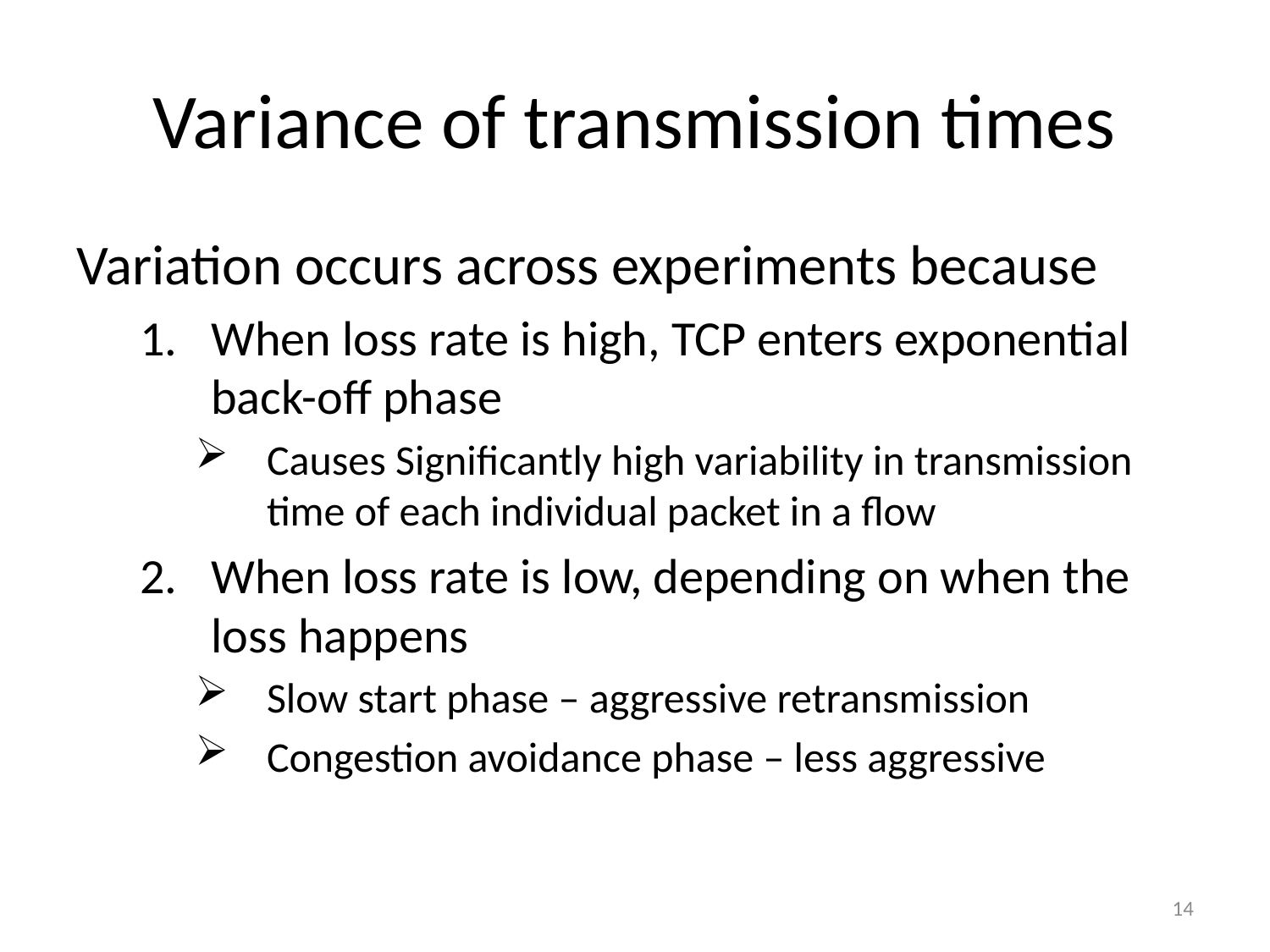

# Variance of transmission times
Variation occurs across experiments because
When loss rate is high, TCP enters exponential back-off phase
Causes Significantly high variability in transmission time of each individual packet in a flow
When loss rate is low, depending on when the loss happens
Slow start phase – aggressive retransmission
Congestion avoidance phase – less aggressive
14